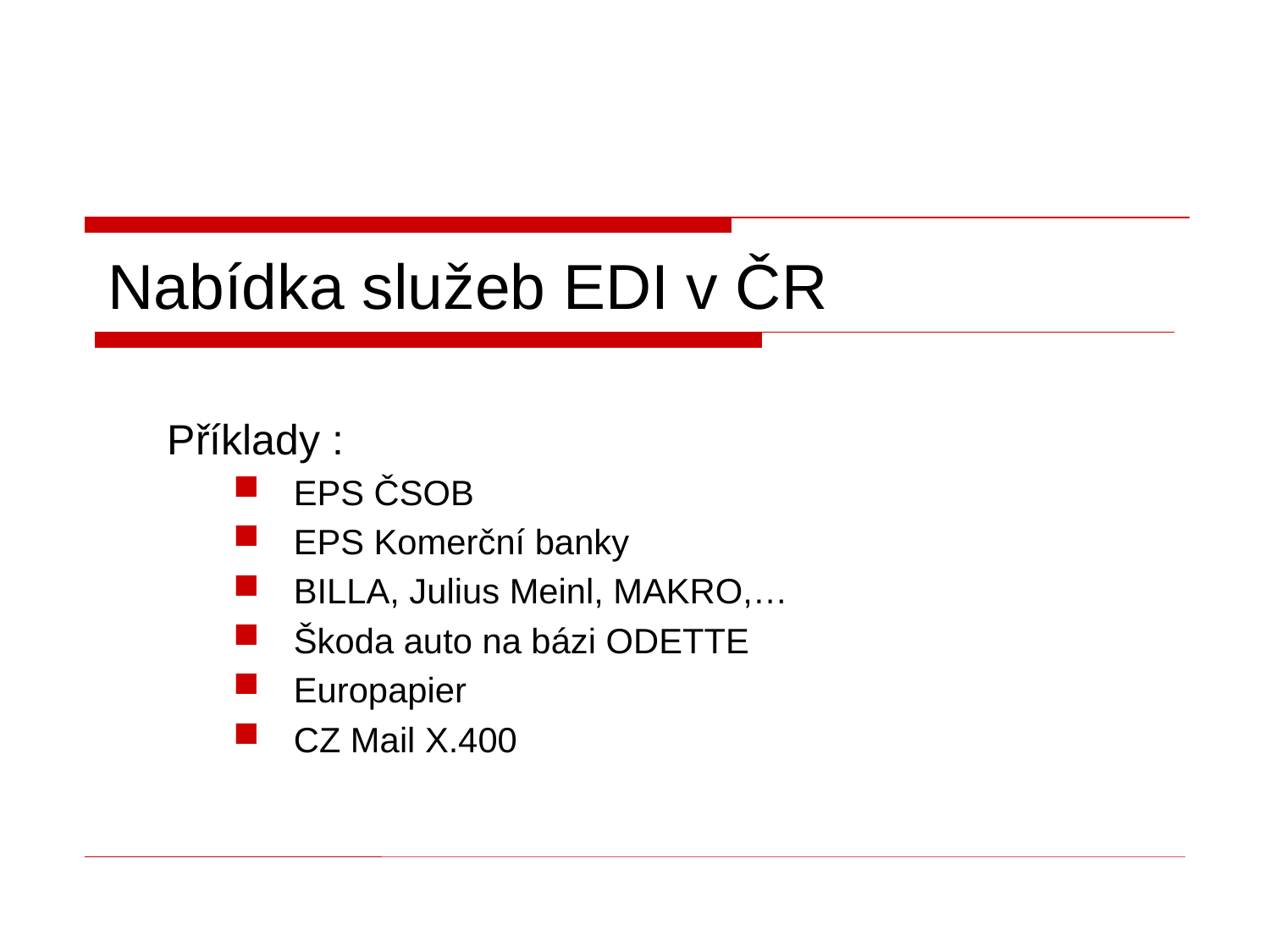

# Nabídka služeb EDI v ČR
Příklady :
EPS ČSOB
EPS Komerční banky
BILLA, Julius Meinl, MAKRO,…
Škoda auto na bázi ODETTE
Europapier
CZ Mail X.400